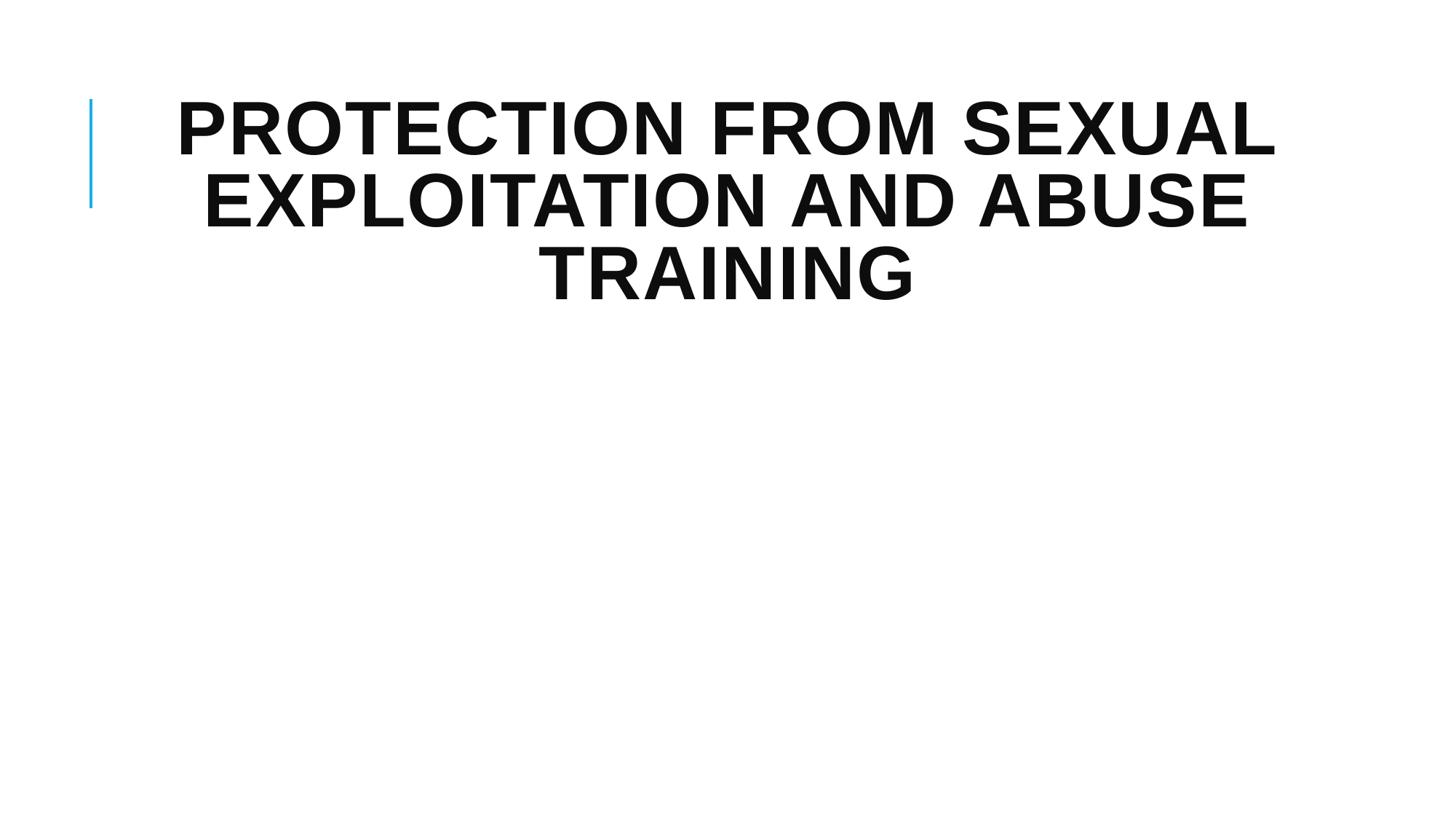

# PROTECTION FROM SEXUAL EXPLOITATION AND ABUSE TRAINING